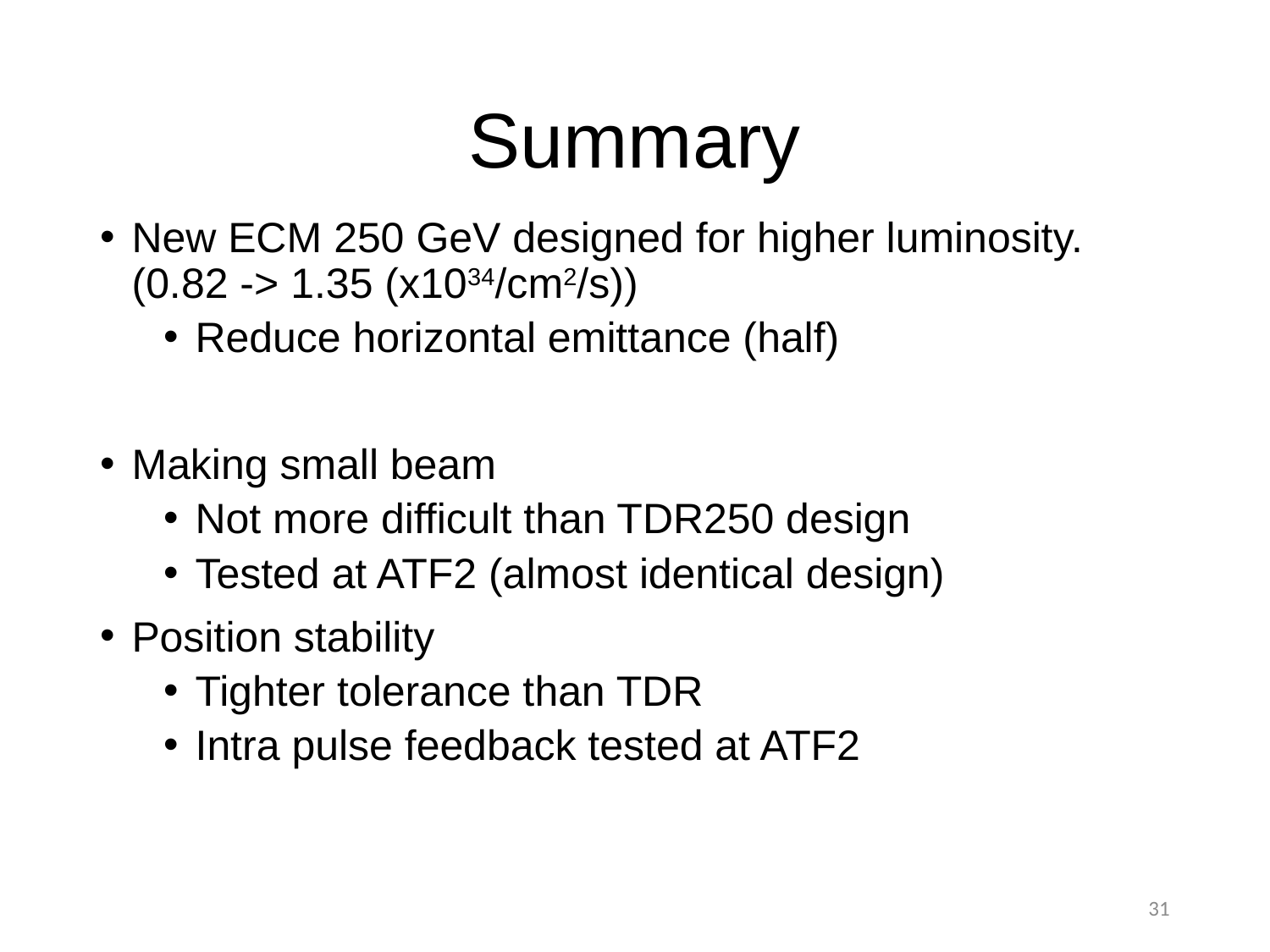

# Summary
New ECM 250 GeV designed for higher luminosity. (0.82 -> 1.35 (x1034/cm2/s))
Reduce horizontal emittance (half)

Making small beam
Not more difficult than TDR250 design
Tested at ATF2 (almost identical design)
Position stability
Tighter tolerance than TDR
Intra pulse feedback tested at ATF2
31